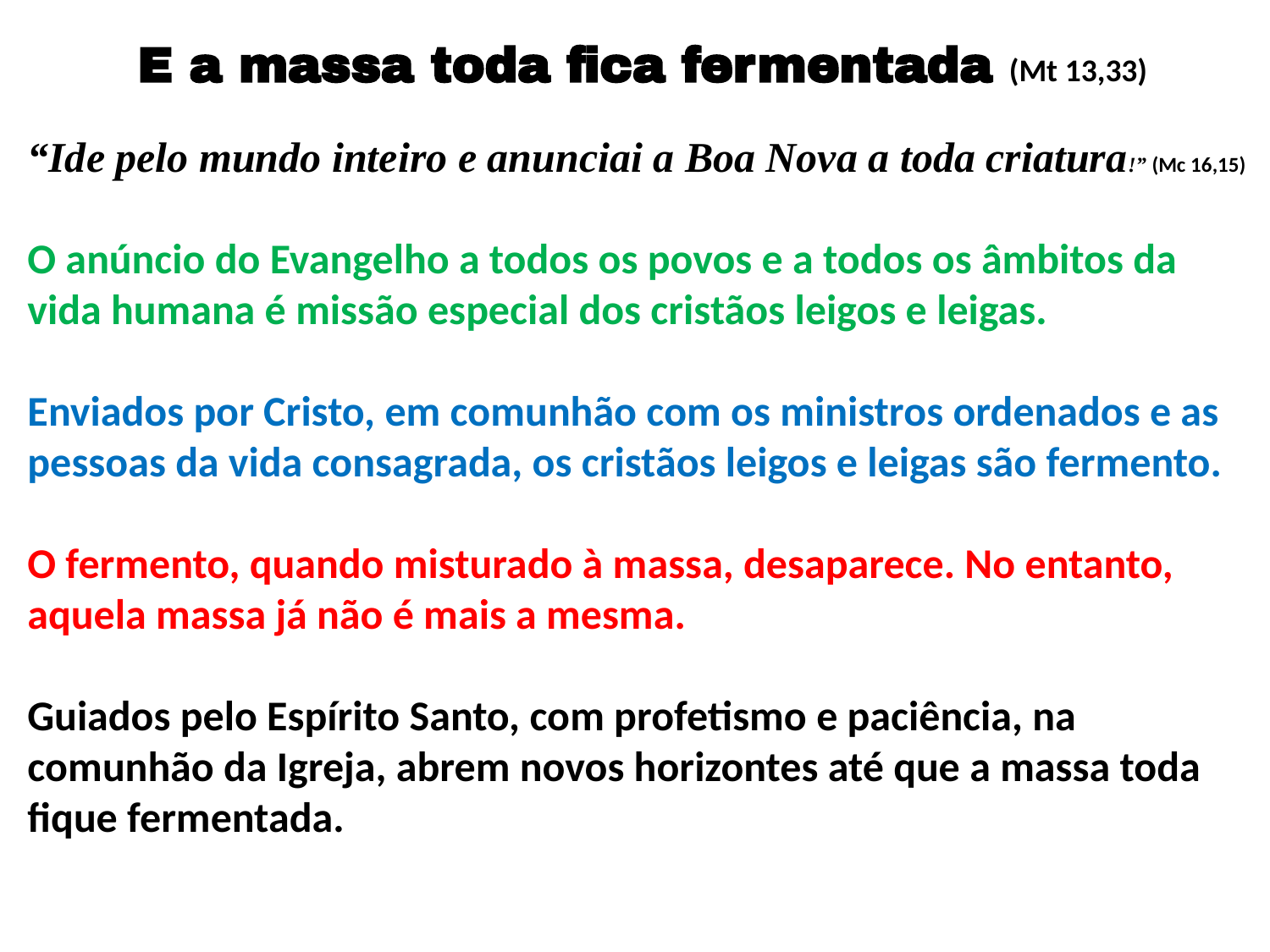

E a massa toda fica fermentada (Mt 13,33)

“Ide pelo mundo inteiro e anunciai a Boa Nova a toda criatura!” (Mc 16,15)

O anúncio do Evangelho a todos os povos e a todos os âmbitos da vida humana é missão especial dos cristãos leigos e leigas.

Enviados por Cristo, em comunhão com os ministros ordenados e as pessoas da vida consagrada, os cristãos leigos e leigas são fermento.

O fermento, quando misturado à massa, desaparece. No entanto, aquela massa já não é mais a mesma.

Guiados pelo Espírito Santo, com profetismo e paciência, na comunhão da Igreja, abrem novos horizontes até que a massa toda fique fermentada.